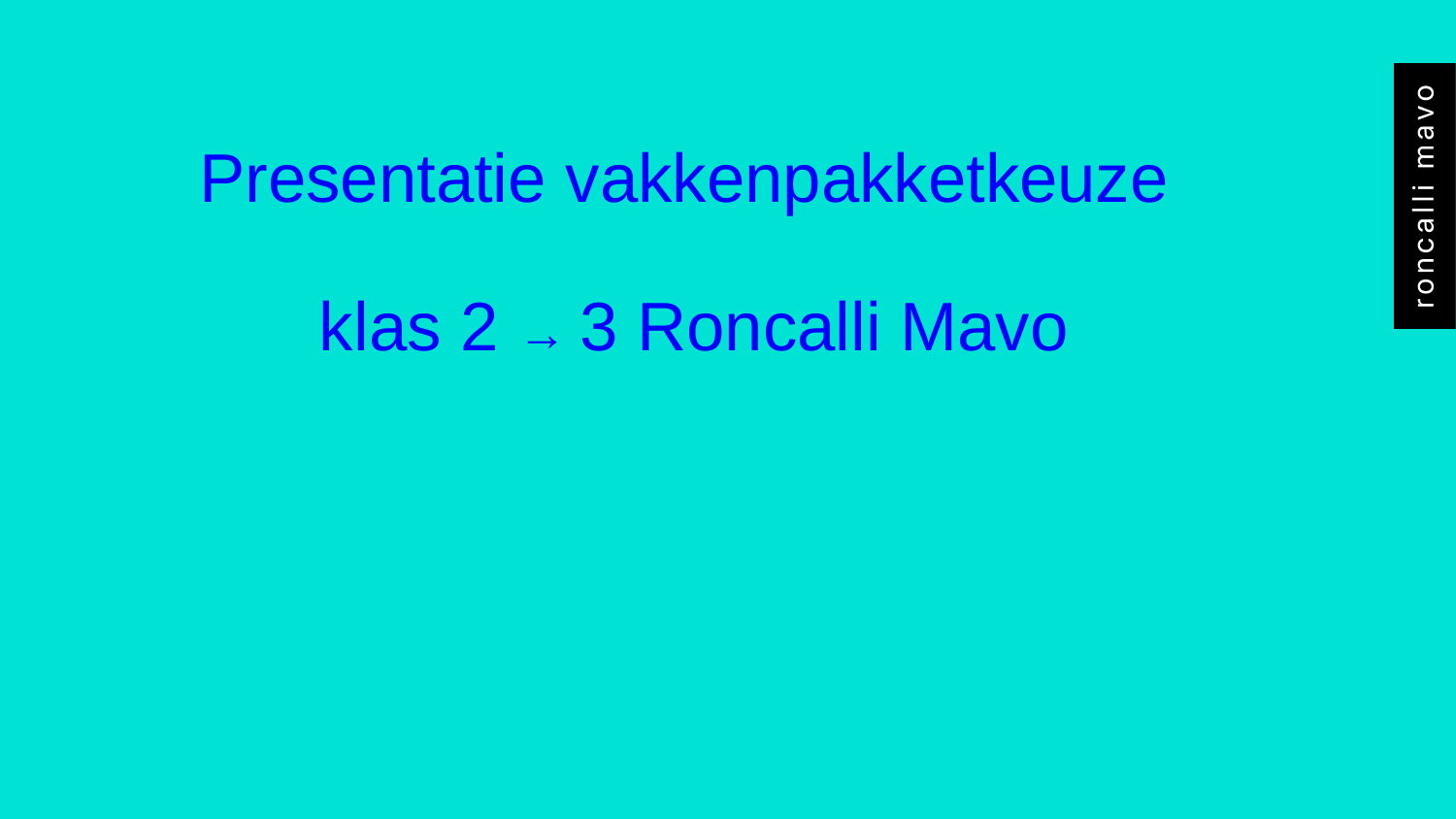

# Presentatie vakkenpakketkeuze

klas 2 → 3 Roncalli Mavo